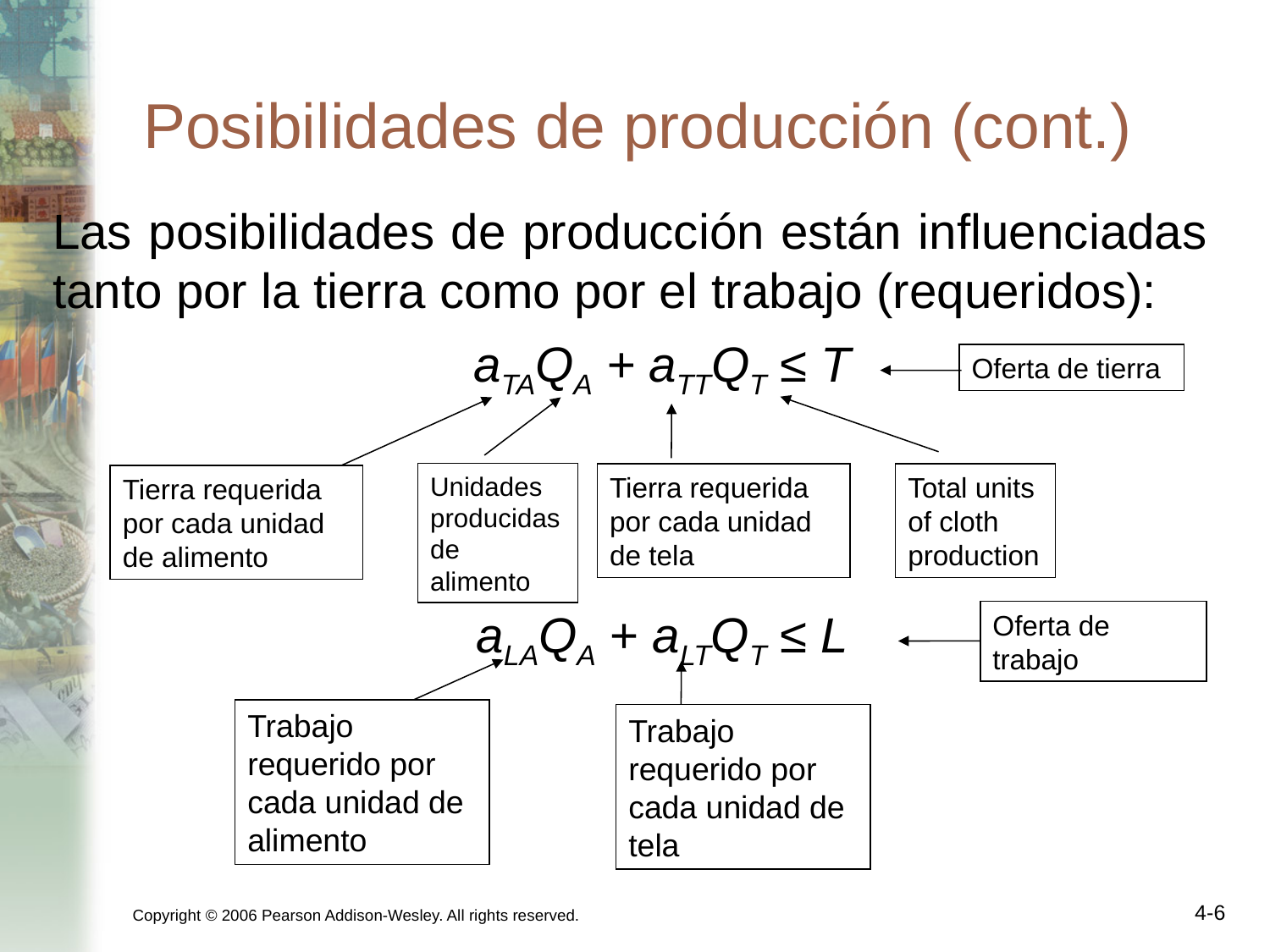

# Posibilidades de producción (cont.)
Las posibilidades de producción están influenciadas tanto por la tierra como por el trabajo (requeridos):
aTAQA + aTTQT ≤ T

aLAQA + aLTQT ≤ L
Oferta de tierra

Total units of cloth production

Tierra requerida por cada unidad de alimento

Unidades producidas de alimento

Tierra requerida por cada unidad de tela
Oferta de trabajo

Trabajo requerido por cada unidad de alimento

Trabajo requerido por cada unidad de tela
Copyright © 2006 Pearson Addison-Wesley. All rights reserved.
4-6